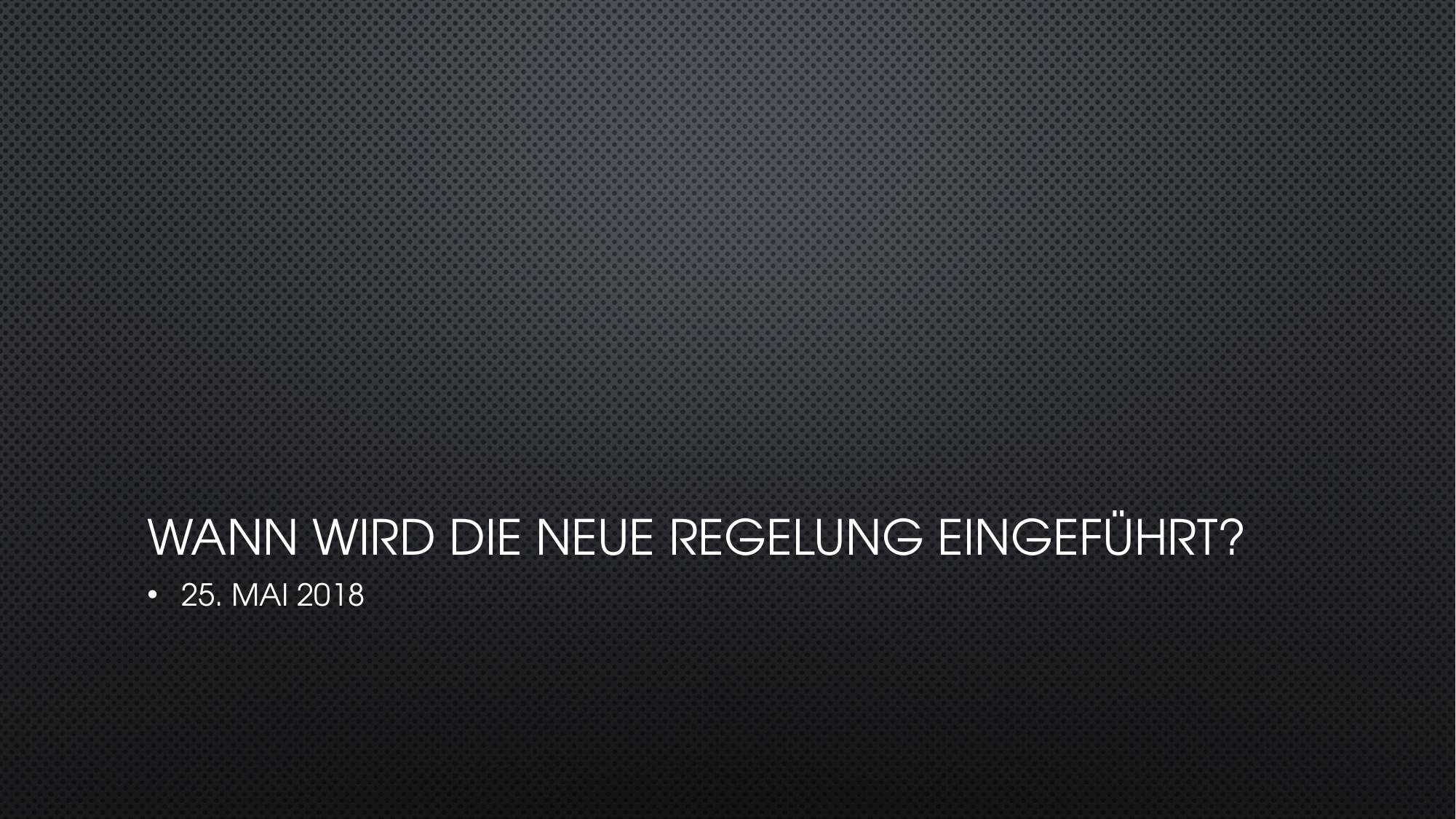

# Wann wird die neue Regelung eingeführt?
25. Mai 2018